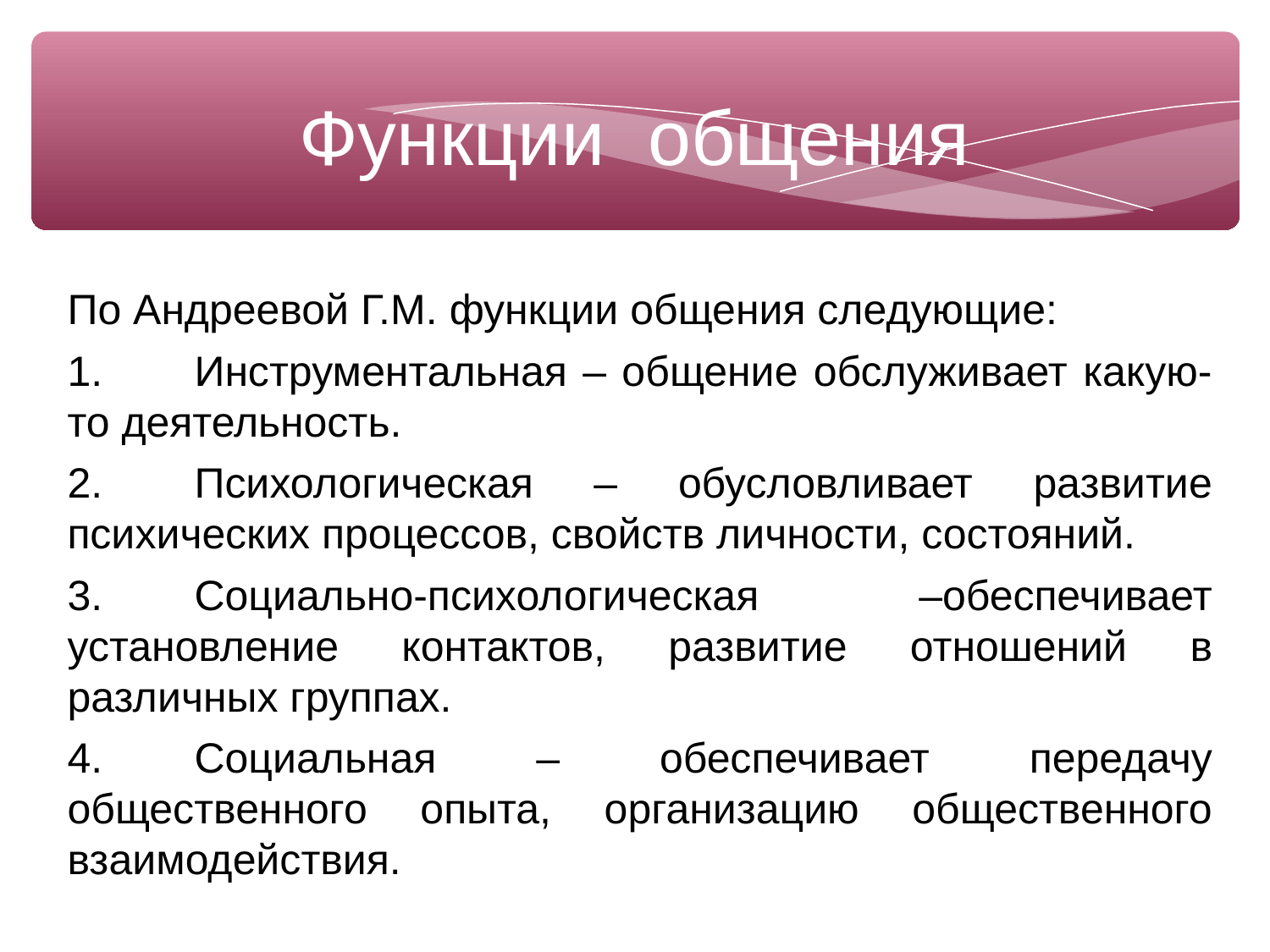

Функции  общения
По Андреевой Г.М. функции общения следующие:
1.	Инструментальная – общение обслуживает какую-то деятельность.
2.	Психологическая – обусловливает развитие психических процессов, свойств личности, состояний.
3.	Социально-психологическая –обеспечивает установление контактов, развитие отношений в различных группах.
4.	Социальная – обеспечивает передачу общественного опыта, организацию общественного взаимодействия.